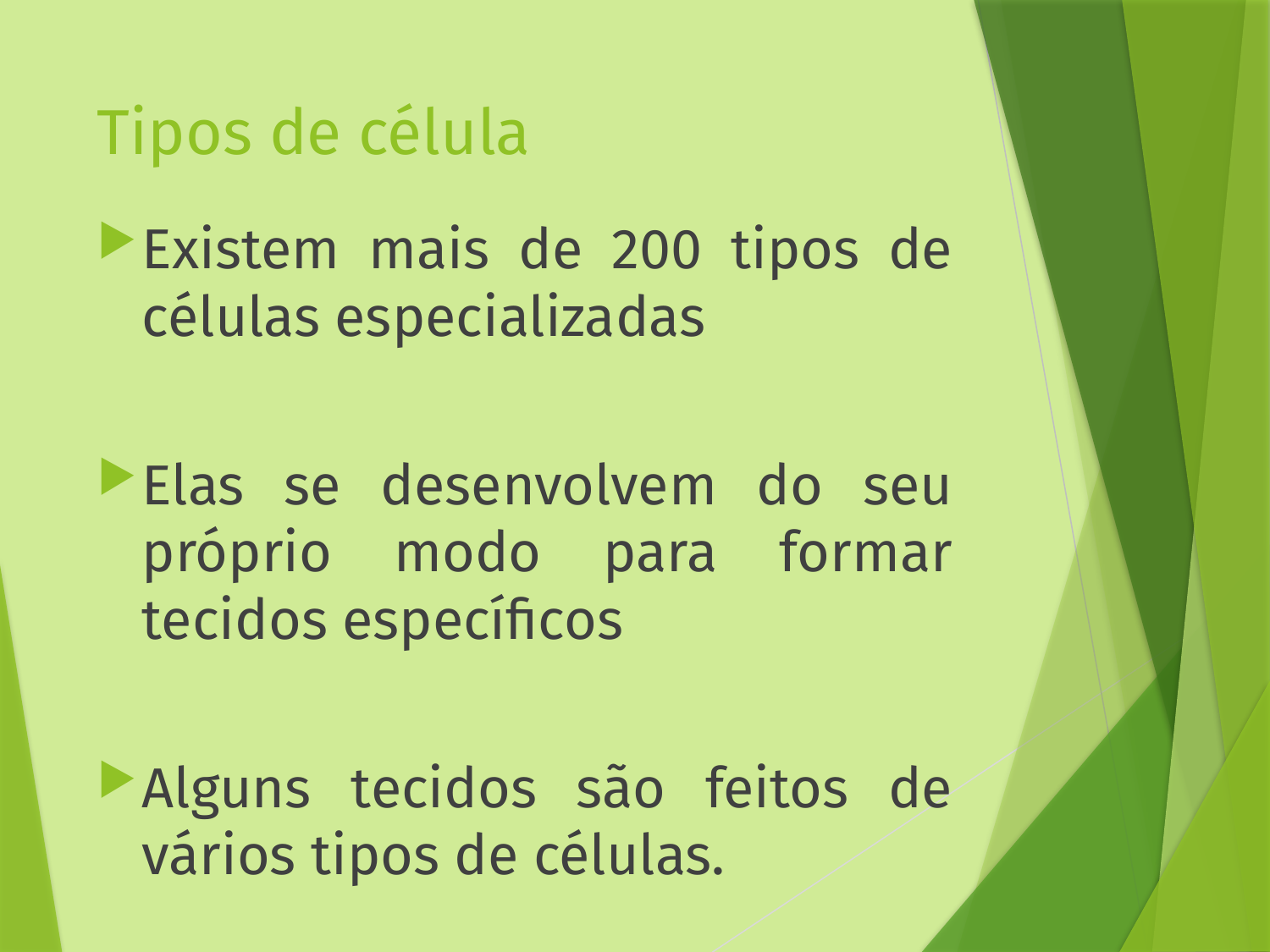

# Tipos de célula
Existem mais de 200 tipos de células especializadas

Elas se desenvolvem do seu próprio modo para formar tecidos específicos

Alguns tecidos são feitos de vários tipos de células.